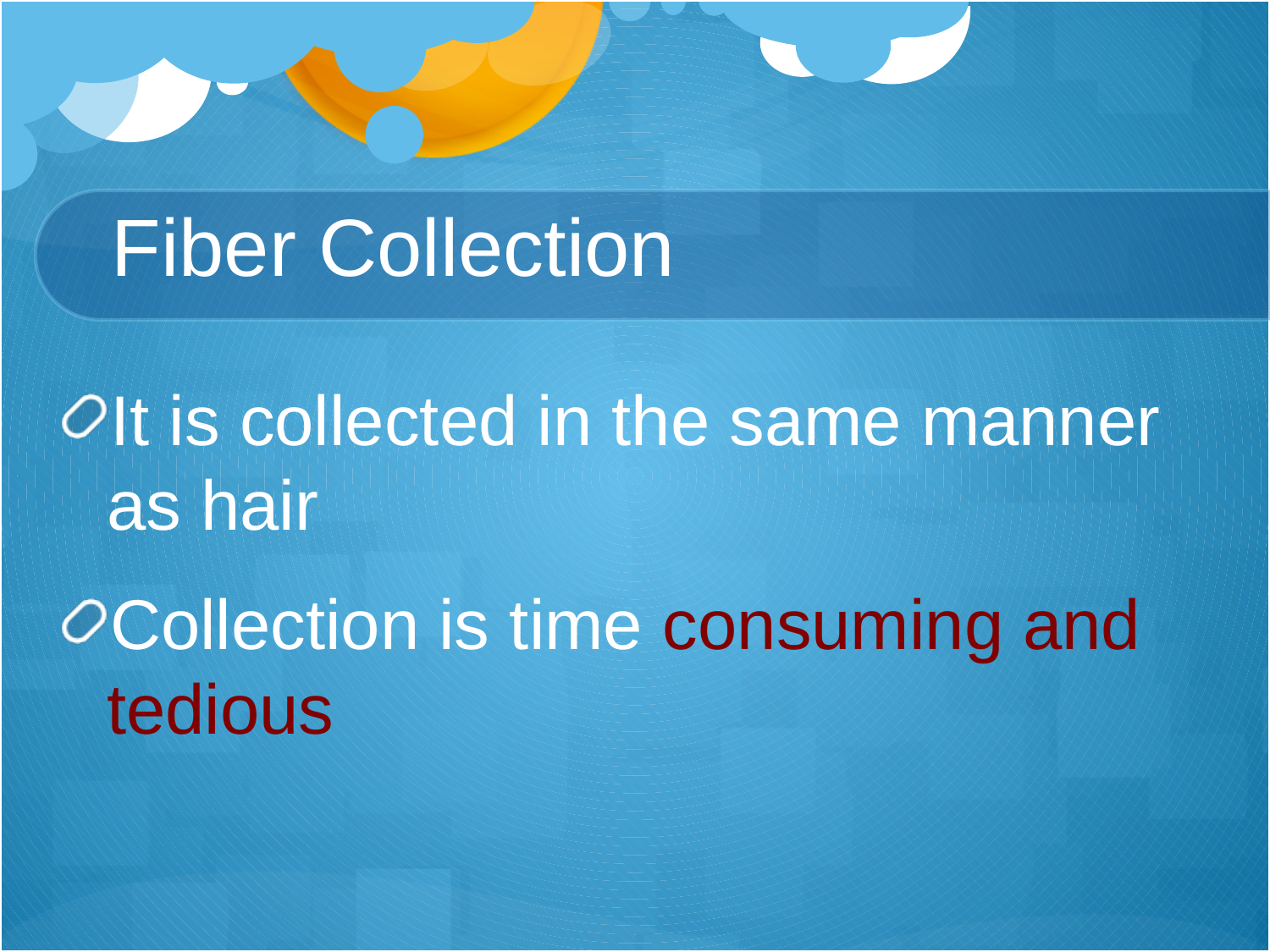

# Fiber Collection
It is collected in the same manner as hair
Collection is time consuming and tedious